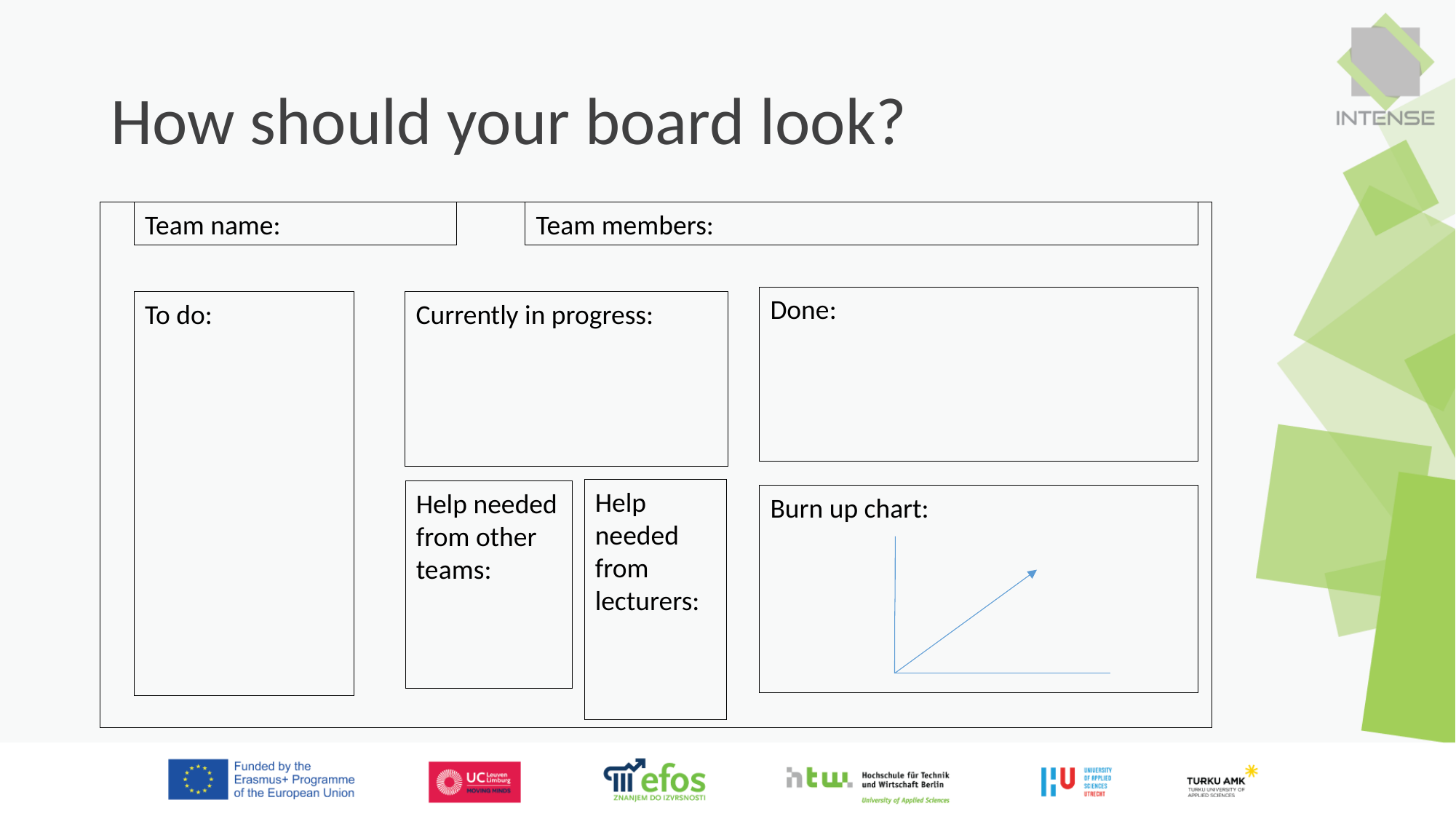

# How should your board look?

Team name:
Team members:
Done:

To do:

Currently in progress:

Help needed from lecturers:

Help needed from other teams:

Burn up chart: